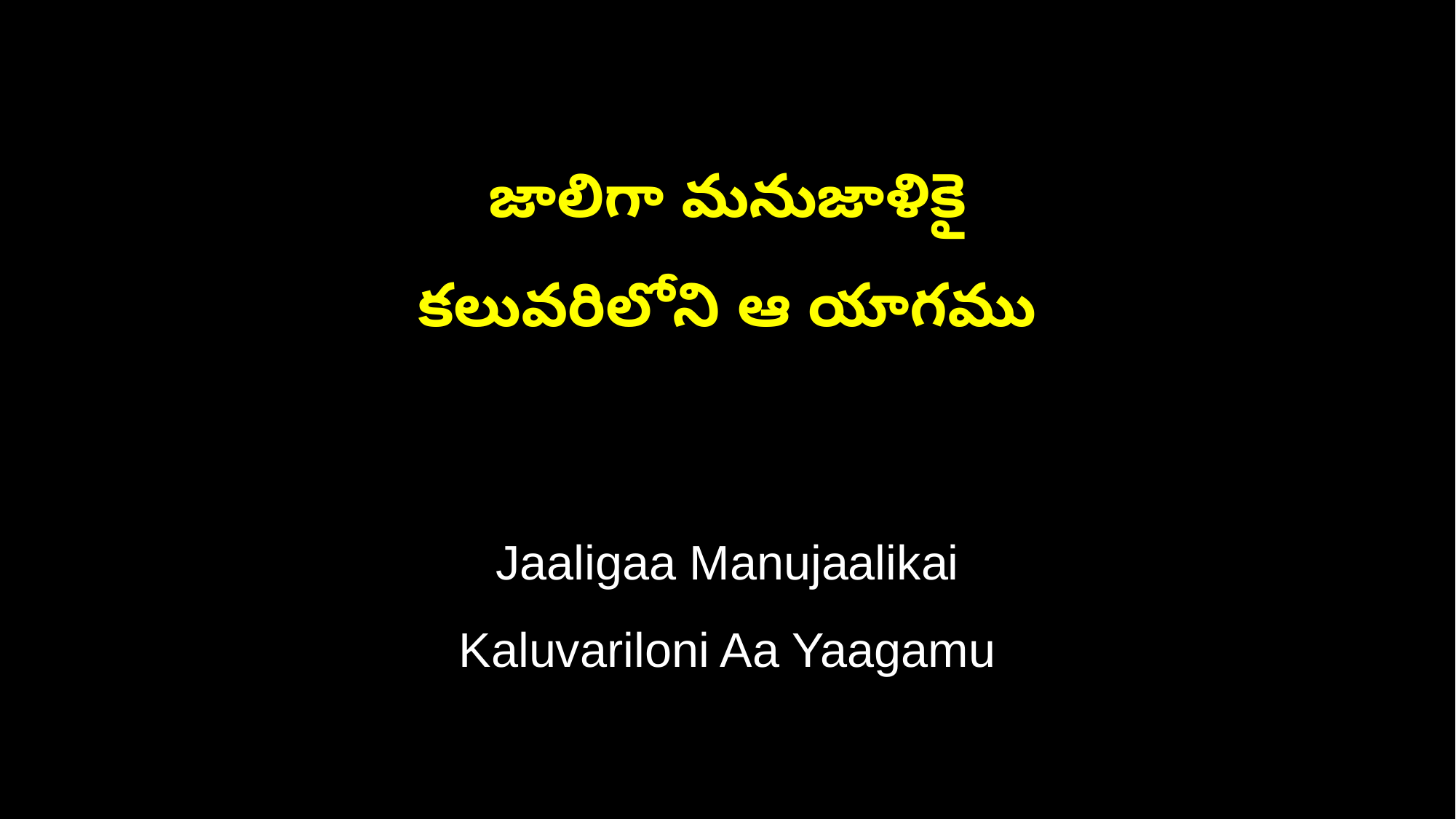

జాలిగా మనుజాళికై
కలువరిలోని ఆ యాగము
Jaaligaa Manujaalikai
Kaluvariloni Aa Yaagamu